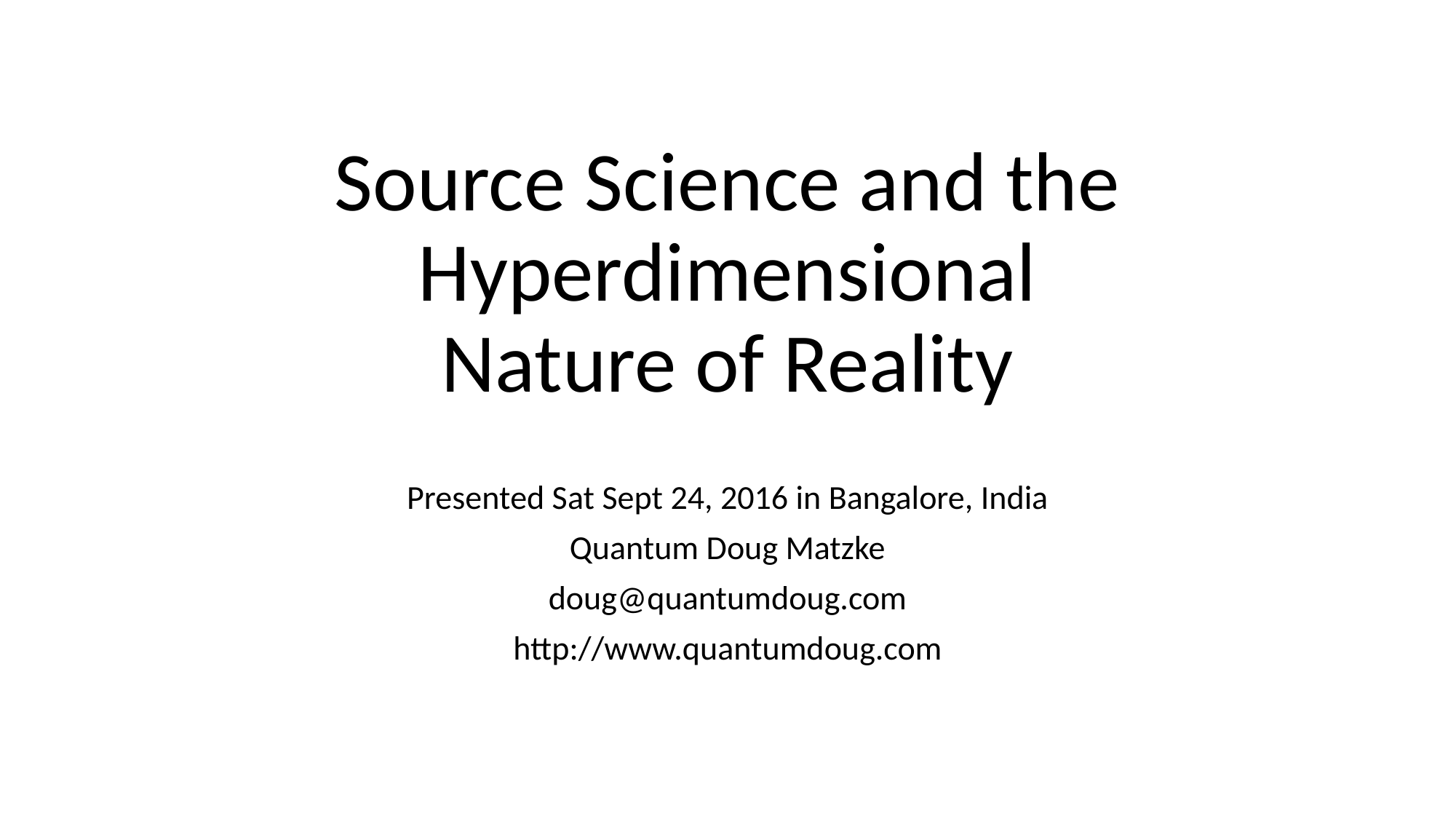

# Source Science and the Hyperdimensional Nature of Reality
Presented Sat Sept 24, 2016 in Bangalore, India
Quantum Doug Matzke
doug@quantumdoug.com
http://www.quantumdoug.com